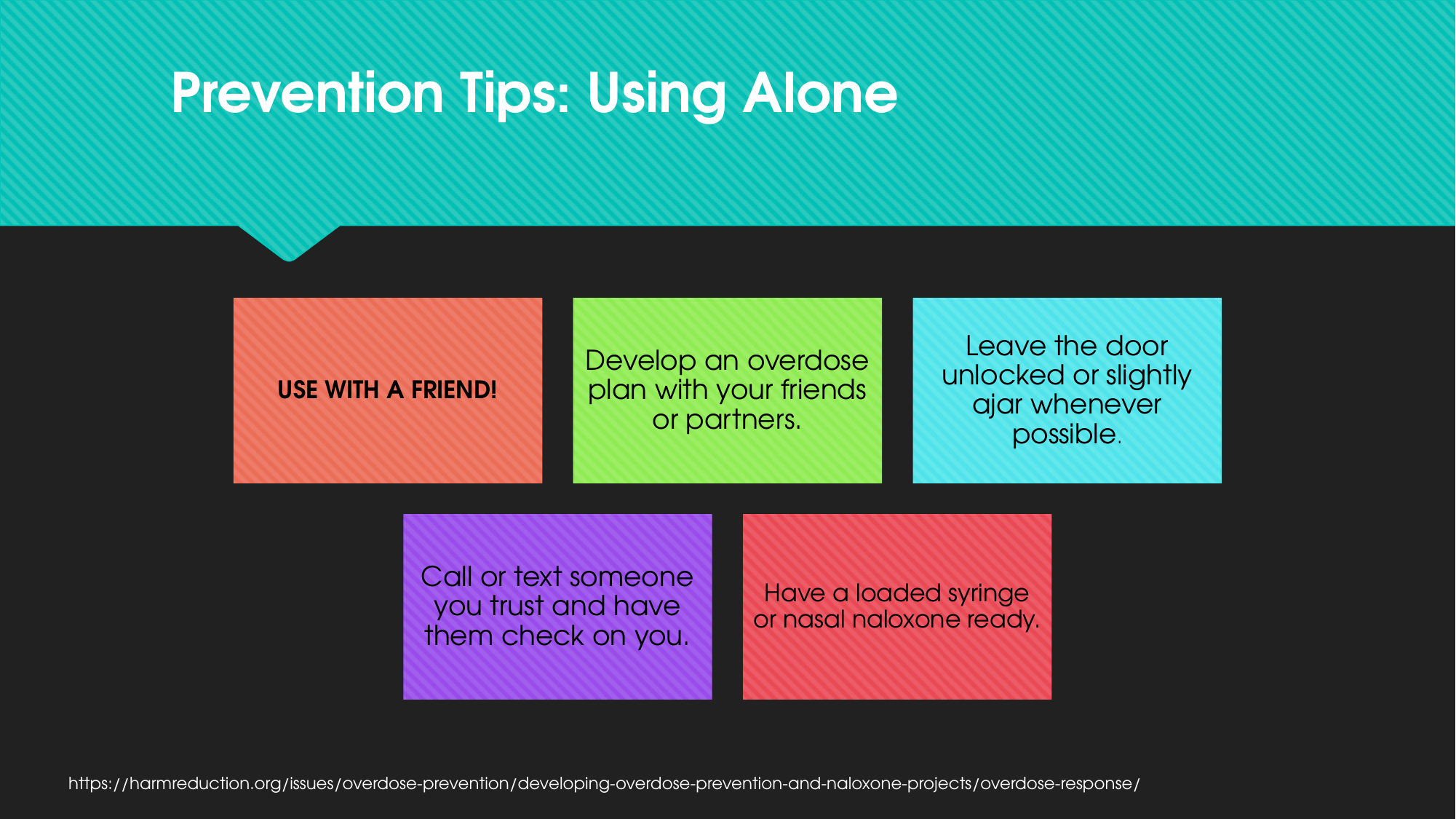

Prevention Tips: Using Alone
USE WITH A FRIEND!
Develop an overdose plan with your friends or partners.
Leave the door unlocked or slightly ajar whenever possible.
Call or text someone you trust and have them check on you.
Have a loaded syringe or nasal naloxone ready.
https://harmreduction.org/issues/overdose-prevention/developing-overdose-prevention-and-naloxone-projects/overdose-response/